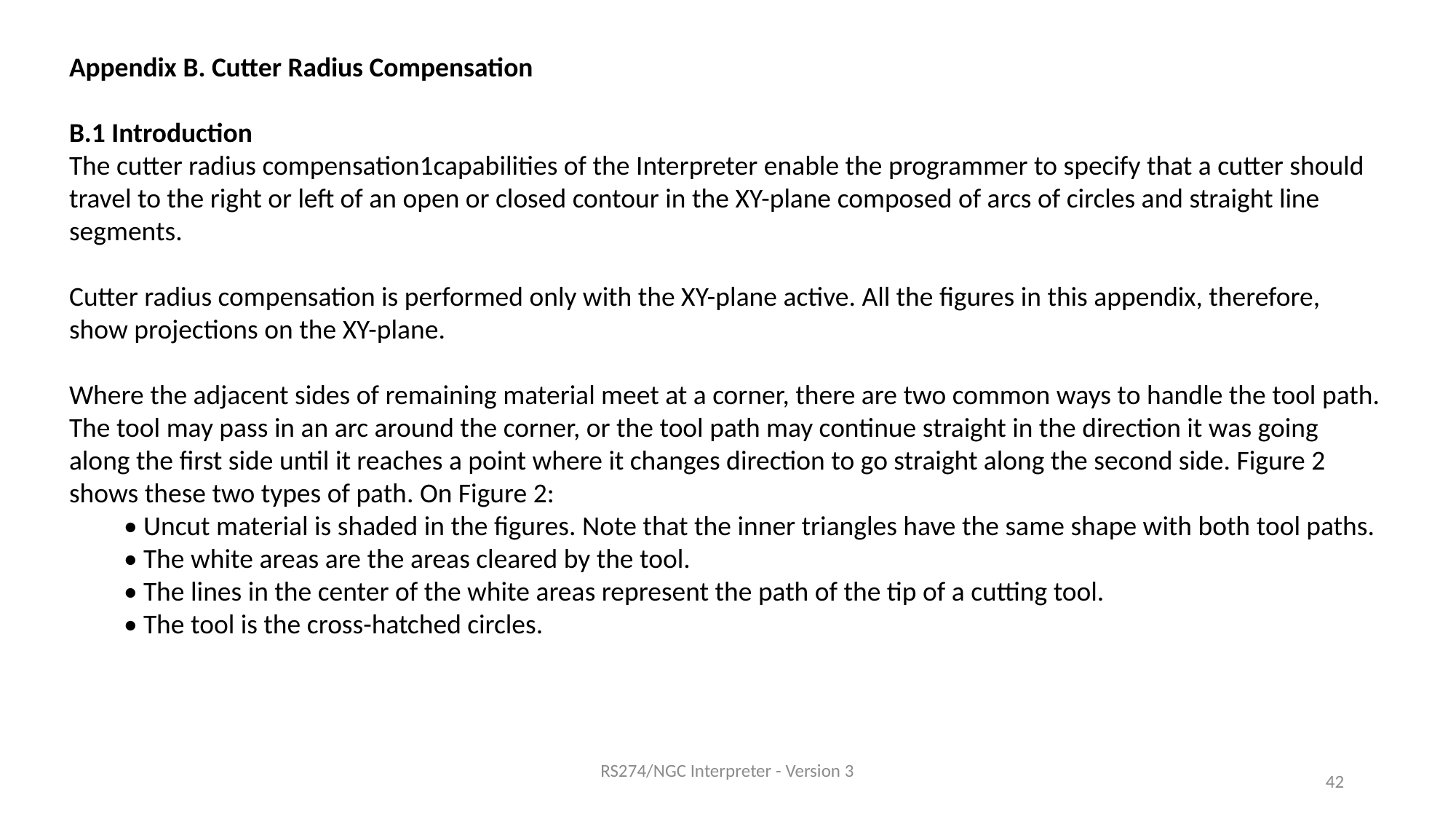

Appendix B. Cutter Radius Compensation

B.1 Introduction
The cutter radius compensation1capabilities of the Interpreter enable the programmer to specify that a cutter should travel to the right or left of an open or closed contour in the XY-plane composed of arcs of circles and straight line segments.

Cutter radius compensation is performed only with the XY-plane active. All the figures in this appendix, therefore, show projections on the XY-plane.

Where the adjacent sides of remaining material meet at a corner, there are two common ways to handle the tool path. The tool may pass in an arc around the corner, or the tool path may continue straight in the direction it was going along the first side until it reaches a point where it changes direction to go straight along the second side. Figure 2 shows these two types of path. On Figure 2:
• Uncut material is shaded in the figures. Note that the inner triangles have the same shape with both tool paths.
• The white areas are the areas cleared by the tool.
• The lines in the center of the white areas represent the path of the tip of a cutting tool.
• The tool is the cross-hatched circles.
RS274/NGC Interpreter - Version 3

42